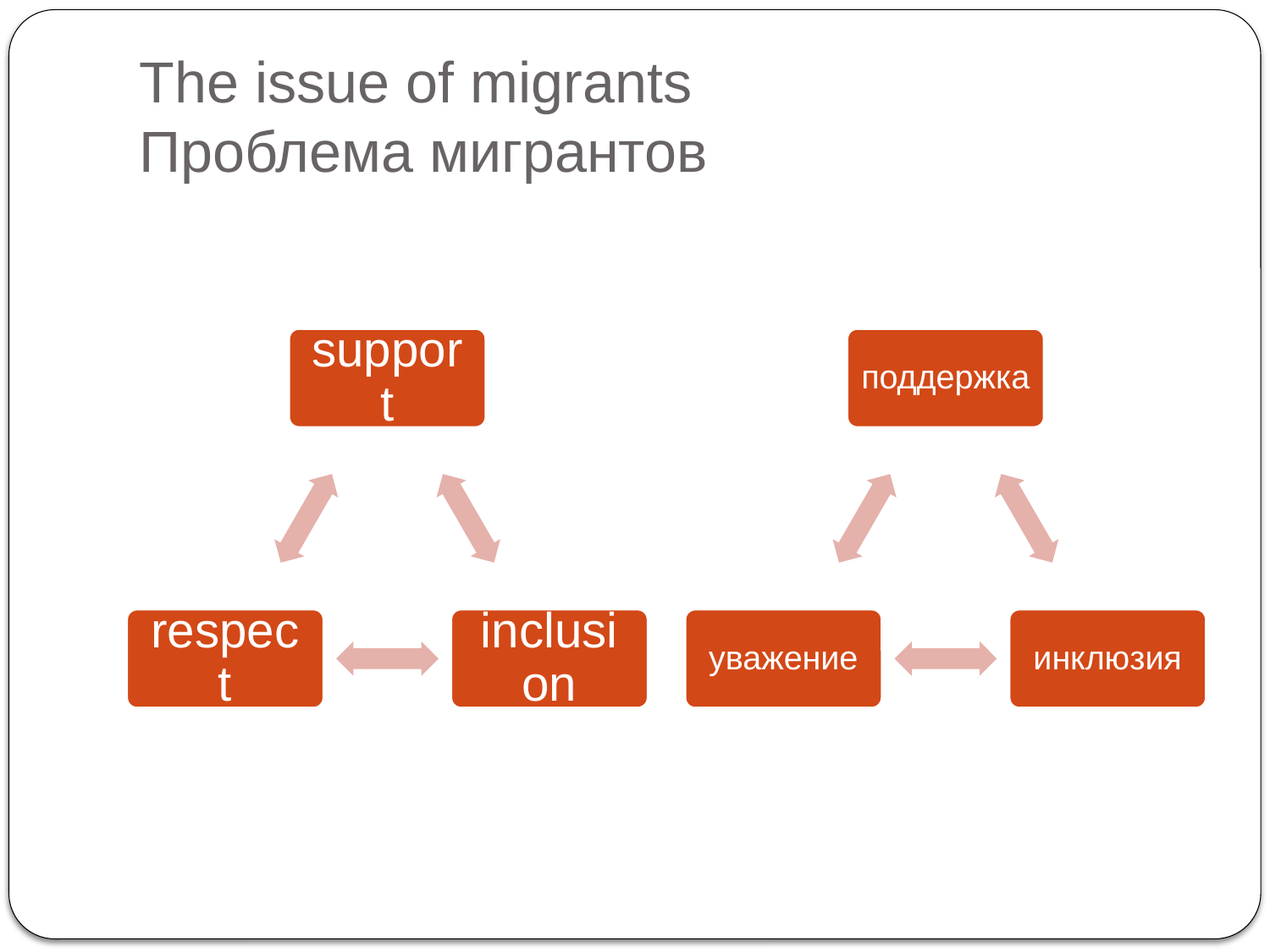

# The issue of migrants Проблема мигрантов
support

inclusion

respect

поддержка

инклюзия

уважение